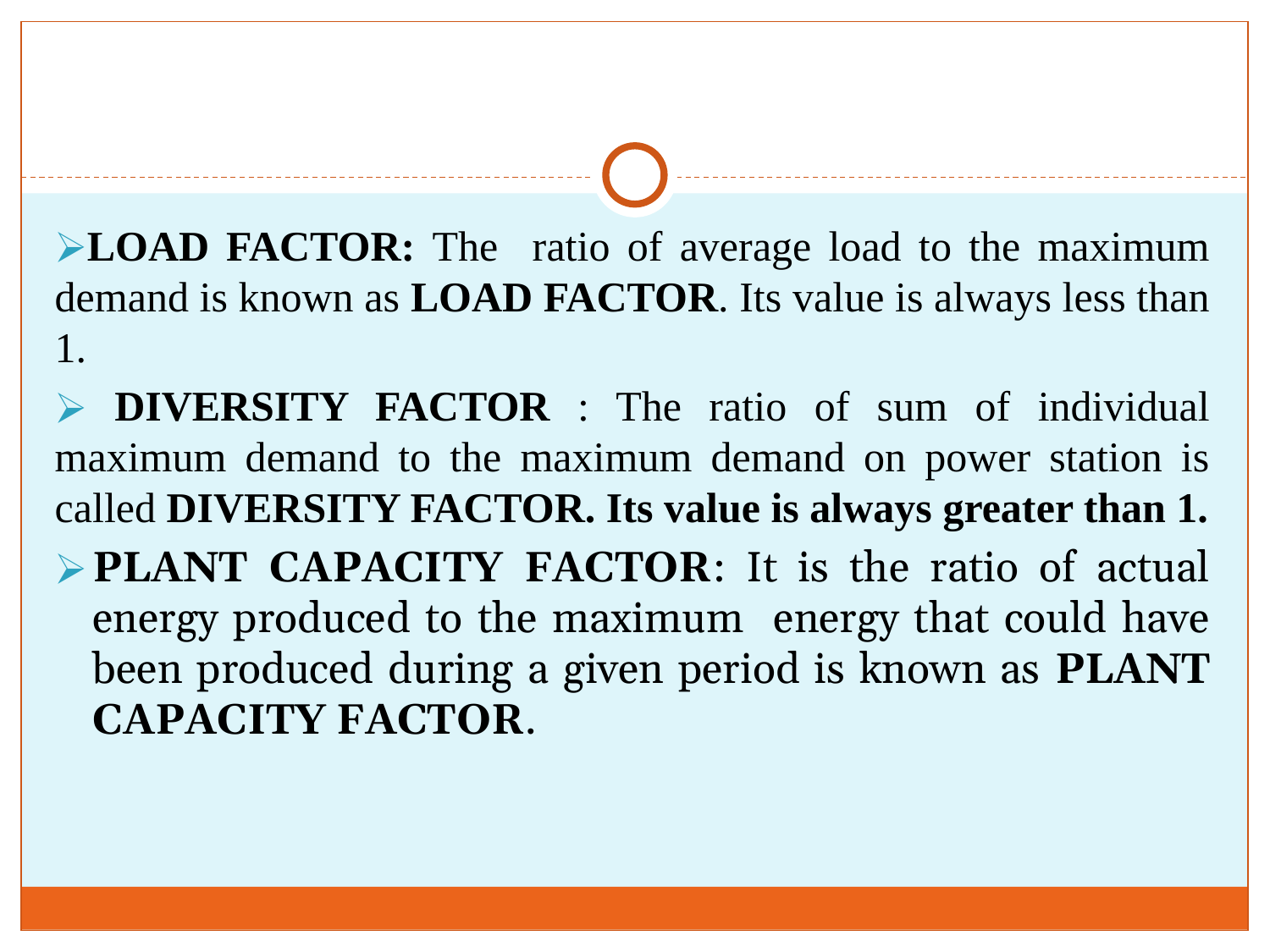

#
LOAD FACTOR: The  ratio of average load to the maximum demand is known as LOAD FACTOR. Its value is always less than 1.
 DIVERSITY FACTOR : The ratio of sum of individual maximum demand to the maximum demand on power station is called DIVERSITY FACTOR. Its value is always greater than 1.
PLANT CAPACITY FACTOR: It is the ratio of actual energy produced to the maximum  energy that could have been produced during a given period is known as PLANT CAPACITY FACTOR.